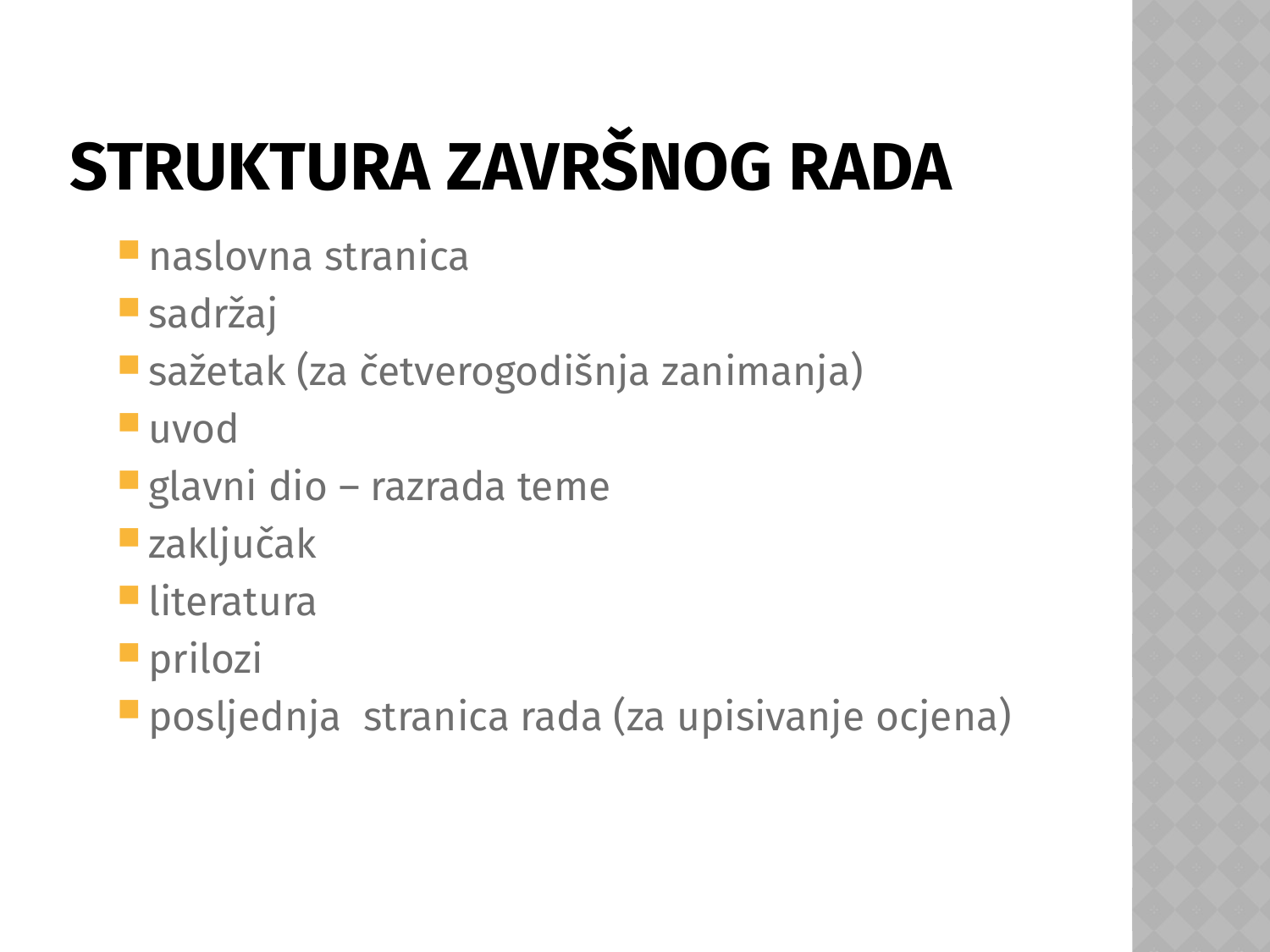

# Struktura završnog rada
naslovna stranica
sadržaj
sažetak (za četverogodišnja zanimanja)
uvod
glavni dio – razrada teme
zaključak
literatura
prilozi
posljednja  stranica rada (za upisivanje ocjena)